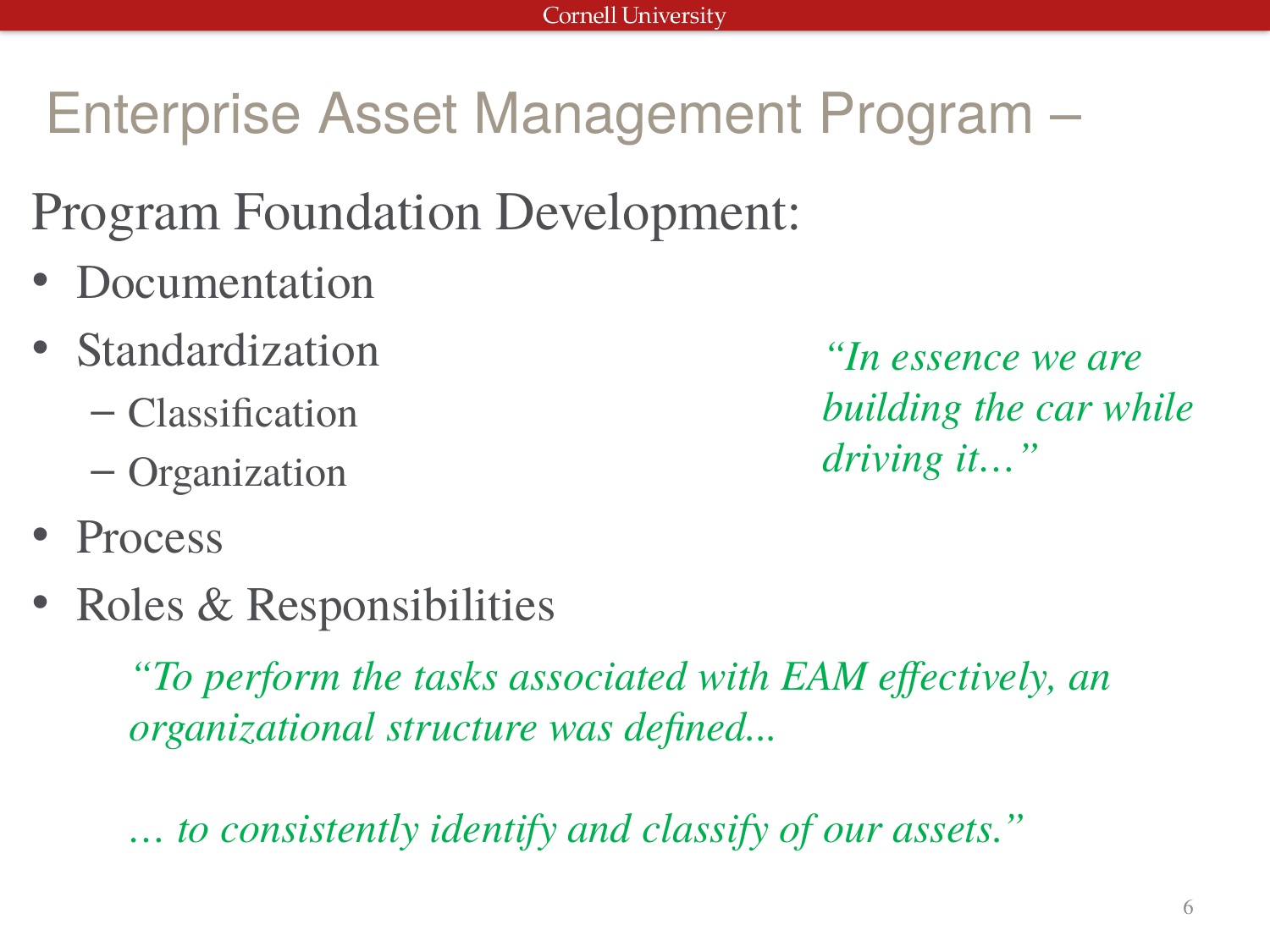

# Enterprise Asset Management Program –
Program Foundation Development:
Documentation
Standardization
Classification
Organization
Process
Roles & Responsibilities

“In essence we are building the car while driving it…”
“To perform the tasks associated with EAM effectively, an organizational structure was defined...

… to consistently identify and classify of our assets.”
6